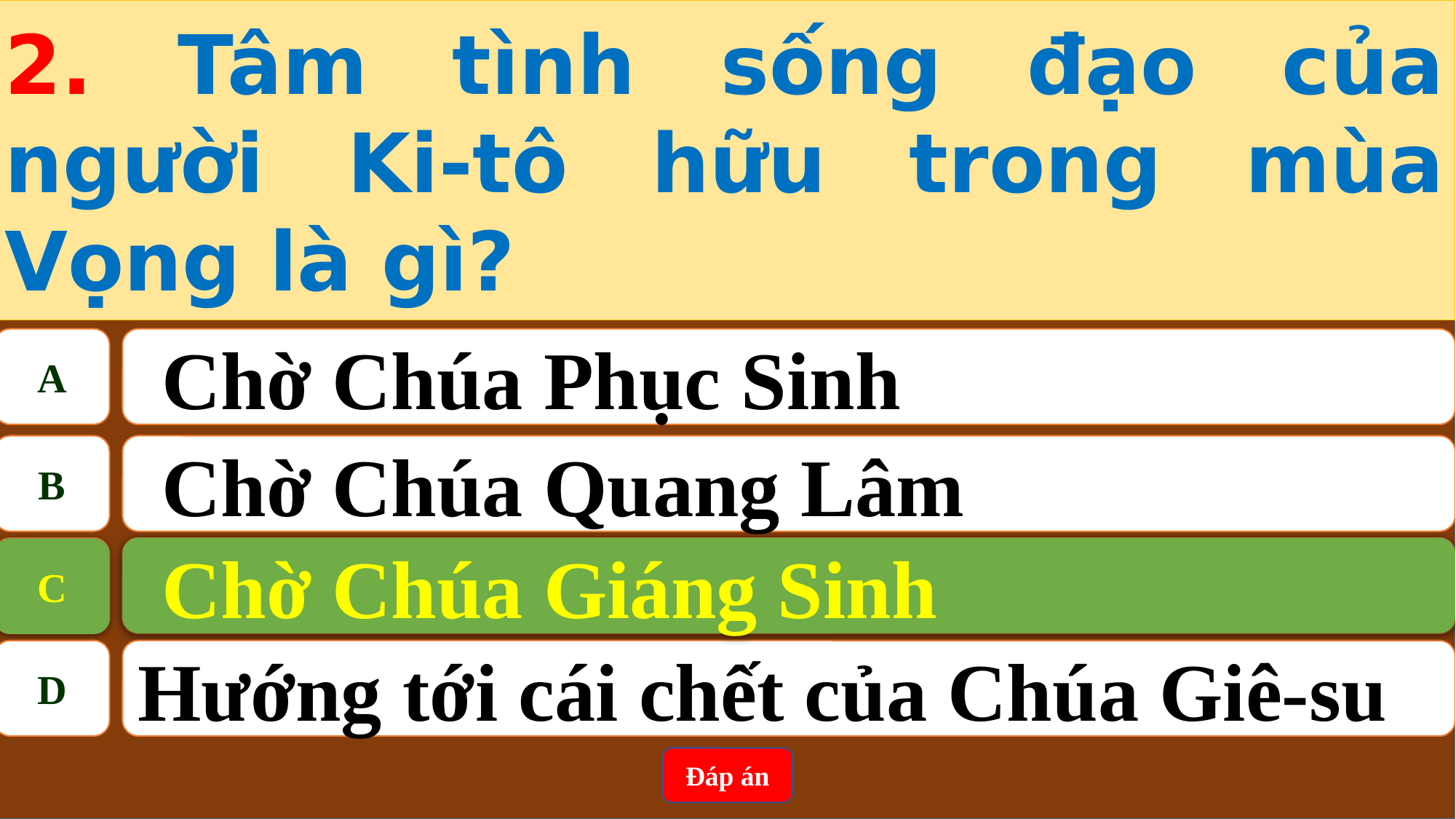

2. Tâm tình sống đạo của người Ki-tô hữu trong mùa Vọng là gì?
A
Chờ Chúa Phục Sinh
B
Chờ Chúa Quang Lâm
Chờ Chúa Giáng Sinh
C
C
Chờ Chúa Giáng Sinh
D
Hướng tới cái chết của Chúa Giê-su
Đáp án